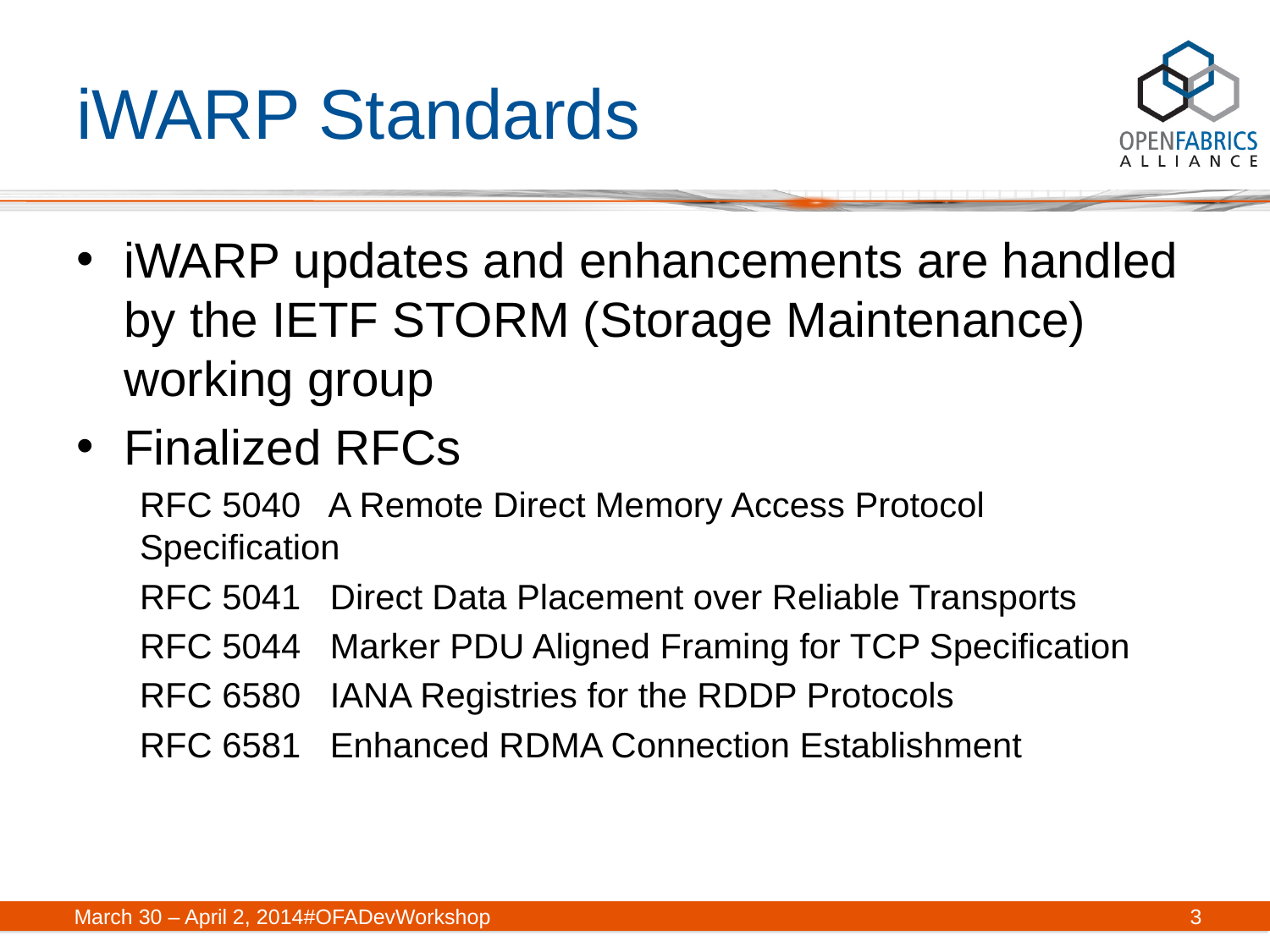

# iWARP Standards
iWARP updates and enhancements are handled by the IETF STORM (Storage Maintenance) working group
Finalized RFCs
RFC 5040   A Remote Direct Memory Access Protocol Specification
RFC 5041   Direct Data Placement over Reliable Transports
RFC 5044   Marker PDU Aligned Framing for TCP Specification
RFC 6580   IANA Registries for the RDDP Protocols
RFC 6581   Enhanced RDMA Connection Establishment
March 30 – April 2, 2014	#OFADevWorkshop
3